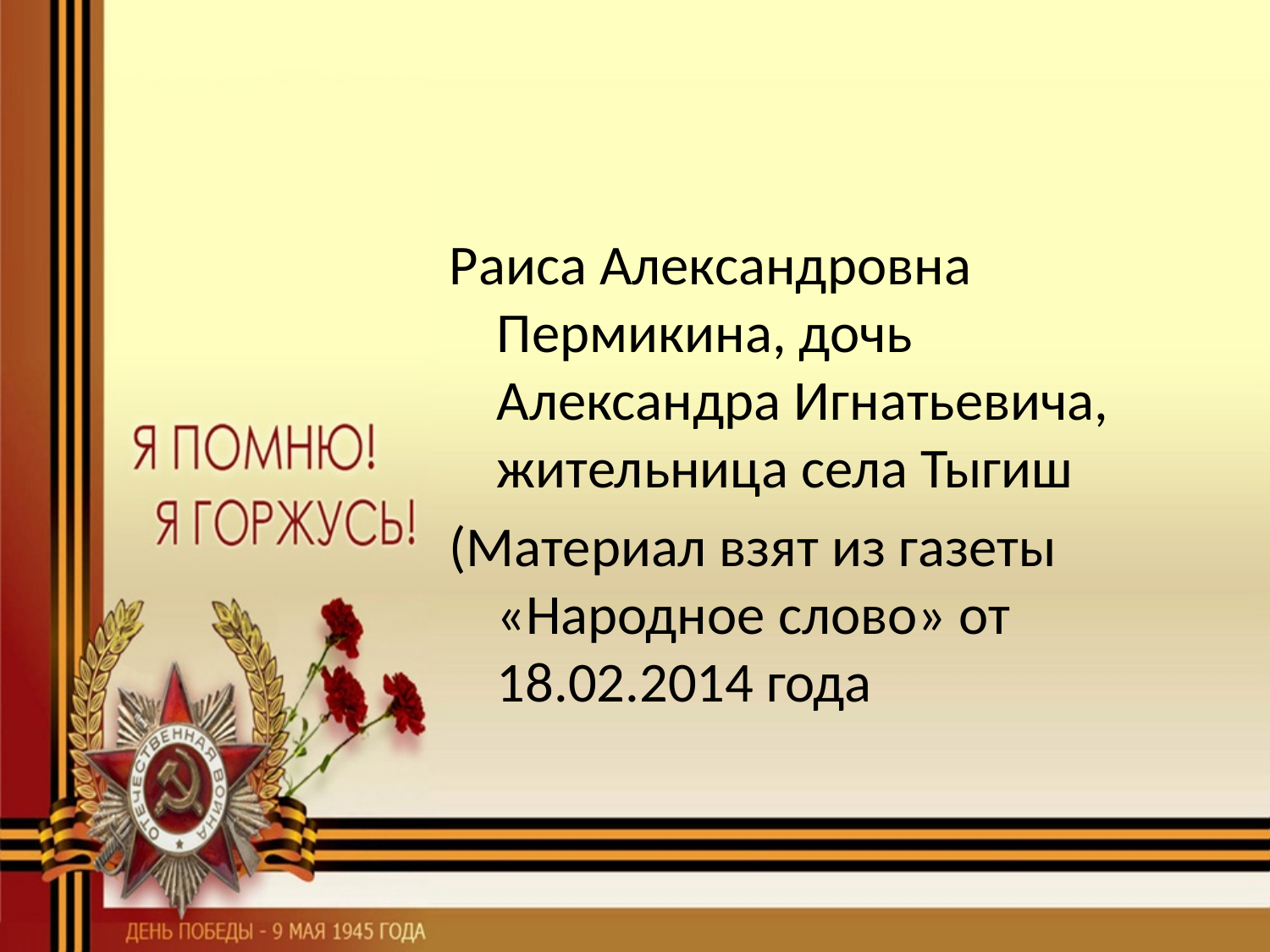

#
Раиса Александровна Пермикина, дочь Александра Игнатьевича, жительница села Тыгиш
(Материал взят из газеты «Народное слово» от 18.02.2014 года